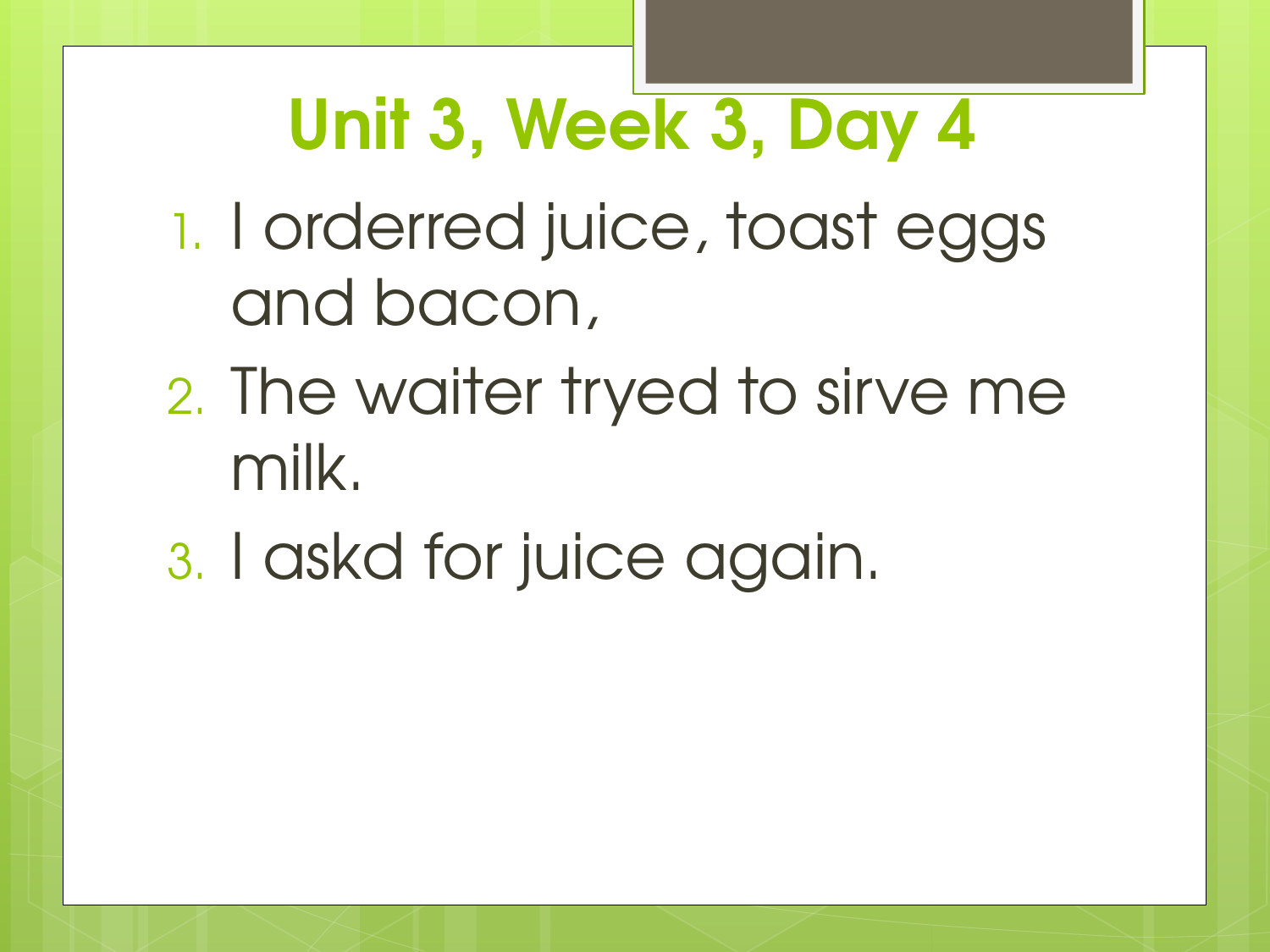

# Unit 3, Week 3, Day 4
I orderred juice, toast eggs and bacon,
The waiter tryed to sirve me milk.
I askd for juice again.